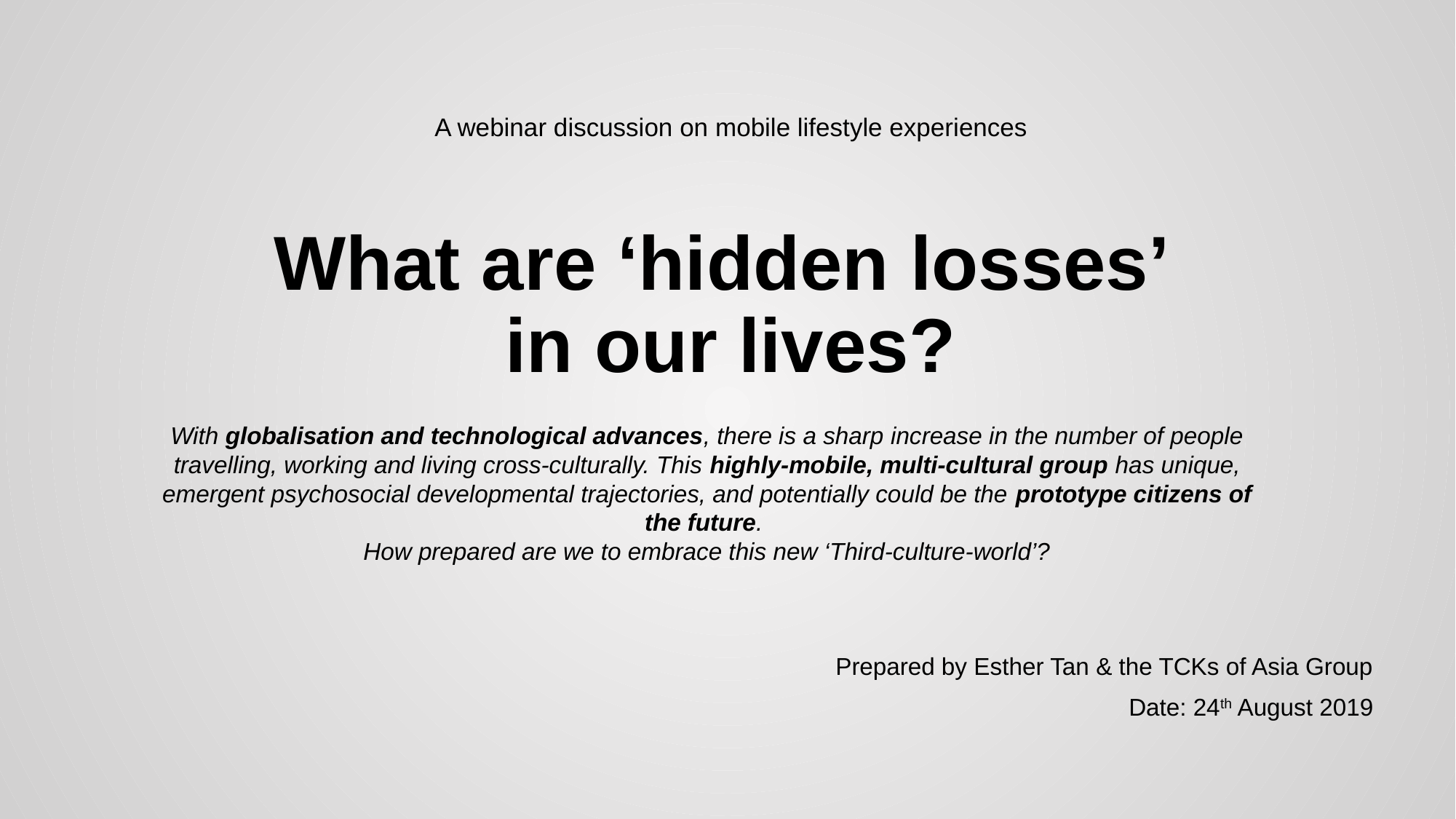

# A webinar discussion on mobile lifestyle experiences What are ‘hidden losses’ in our lives?
With globalisation and technological advances, there is a sharp increase in the number of people travelling, working and living cross-culturally. This highly-mobile, multi-cultural group has unique, emergent psychosocial developmental trajectories, and potentially could be the prototype citizens of the future.
How prepared are we to embrace this new ‘Third-culture-world’?

Prepared by Esther Tan & the TCKs of Asia Group
Date: 24th August 2019